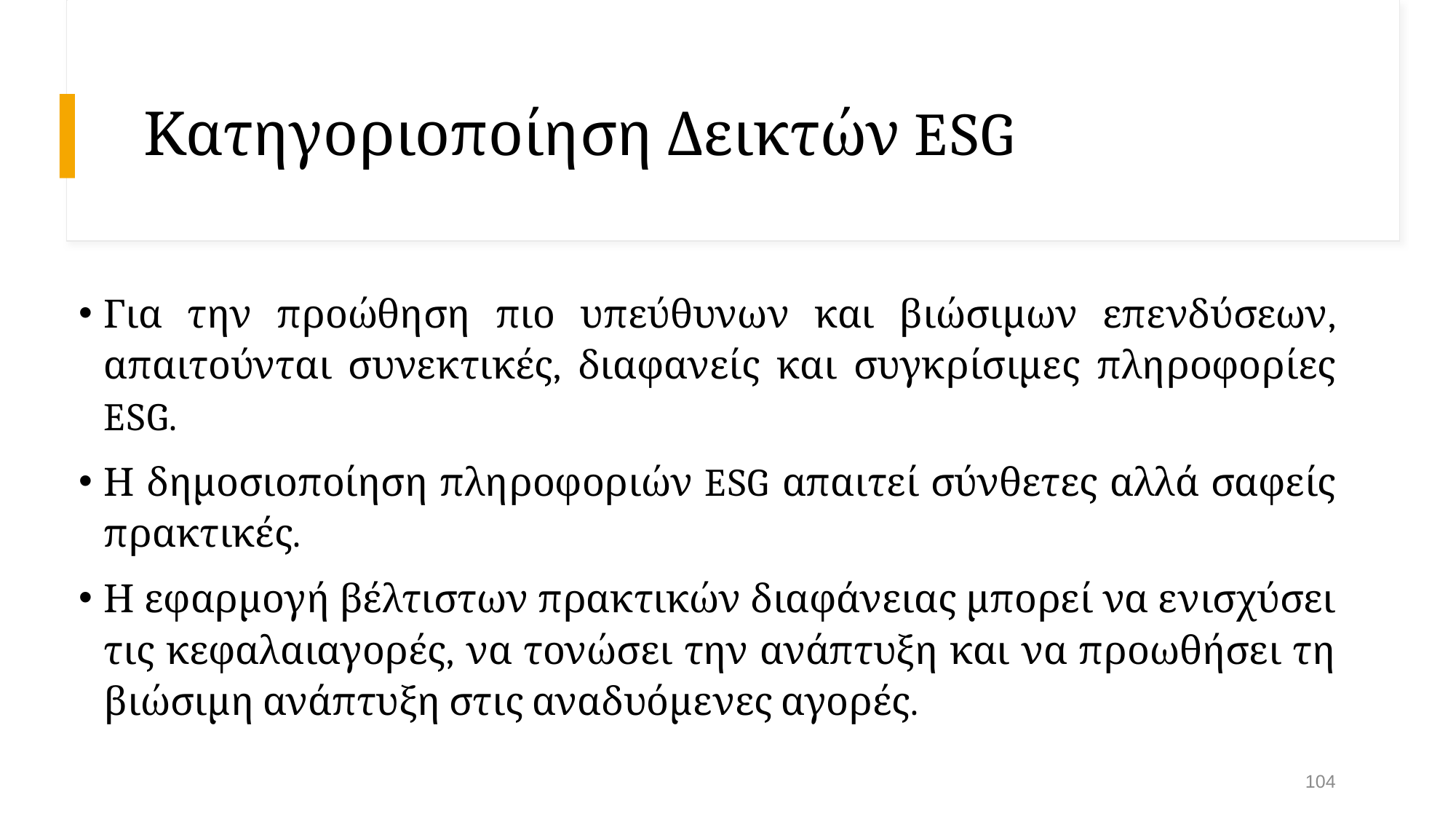

# Κατηγοριοποίηση Δεικτών ESG
Για την προώθηση πιο υπεύθυνων και βιώσιμων επενδύσεων, απαιτούνται συνεκτικές, διαφανείς και συγκρίσιμες πληροφορίες ESG.
Η δημοσιοποίηση πληροφοριών ESG απαιτεί σύνθετες αλλά σαφείς πρακτικές.
Η εφαρμογή βέλτιστων πρακτικών διαφάνειας μπορεί να ενισχύσει τις κεφαλαιαγορές, να τονώσει την ανάπτυξη και να προωθήσει τη βιώσιμη ανάπτυξη στις αναδυόμενες αγορές.
104